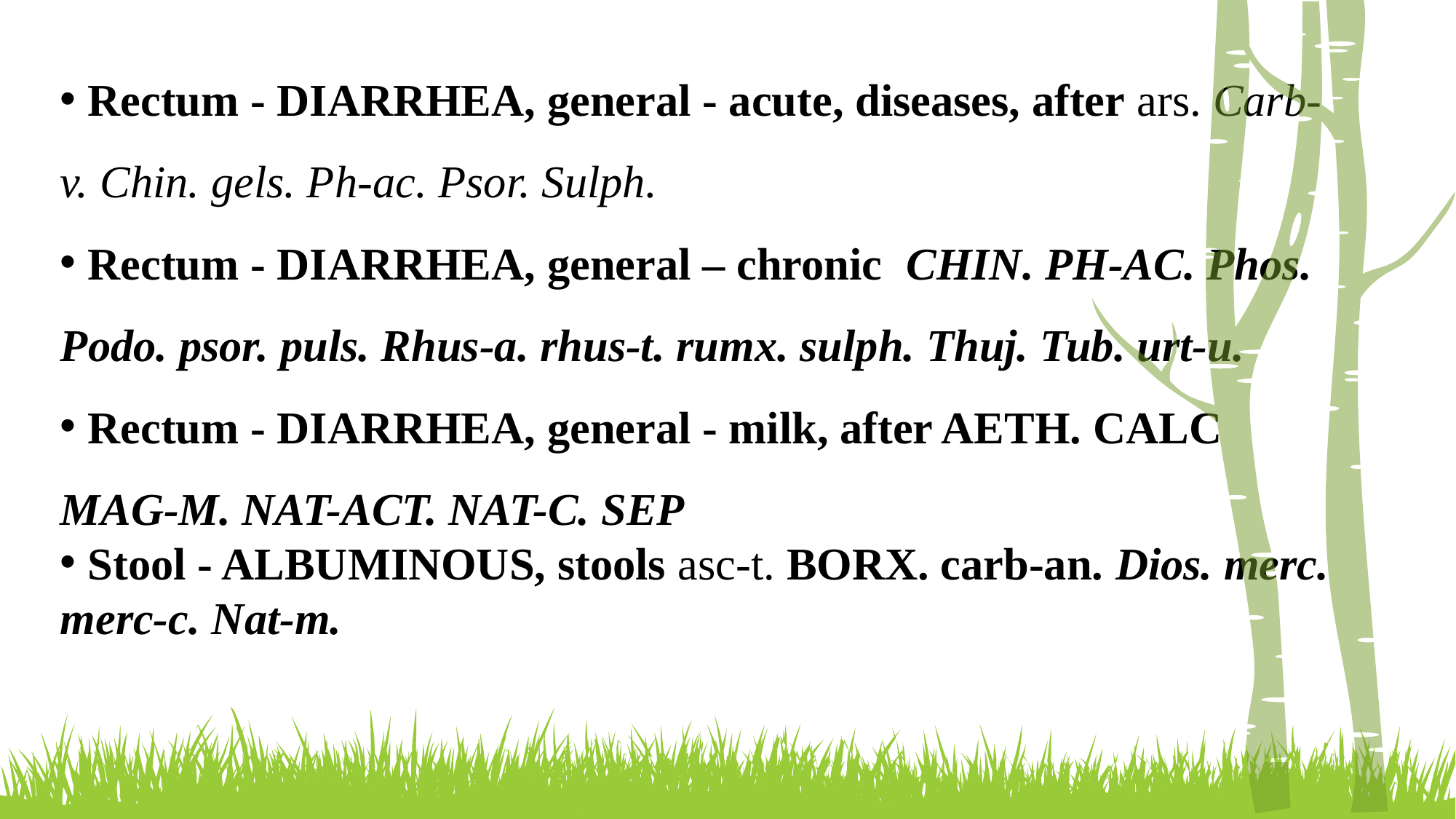

Rectum - DIARRHEA, general - acute, diseases, after ars. Carb-v. Chin. gels. Ph-ac. Psor. Sulph.
 Rectum - DIARRHEA, general – chronic  CHIN. PH-AC. Phos. Podo. psor. puls. Rhus-a. rhus-t. rumx. sulph. Thuj. Tub. urt-u.
 Rectum - DIARRHEA, general - milk, after AETH. CALC MAG-M. NAT-ACT. NAT-C. SEP
 Stool - ALBUMINOUS, stools asc-t. BORX. carb-an. Dios. merc. merc-c. Nat-m.